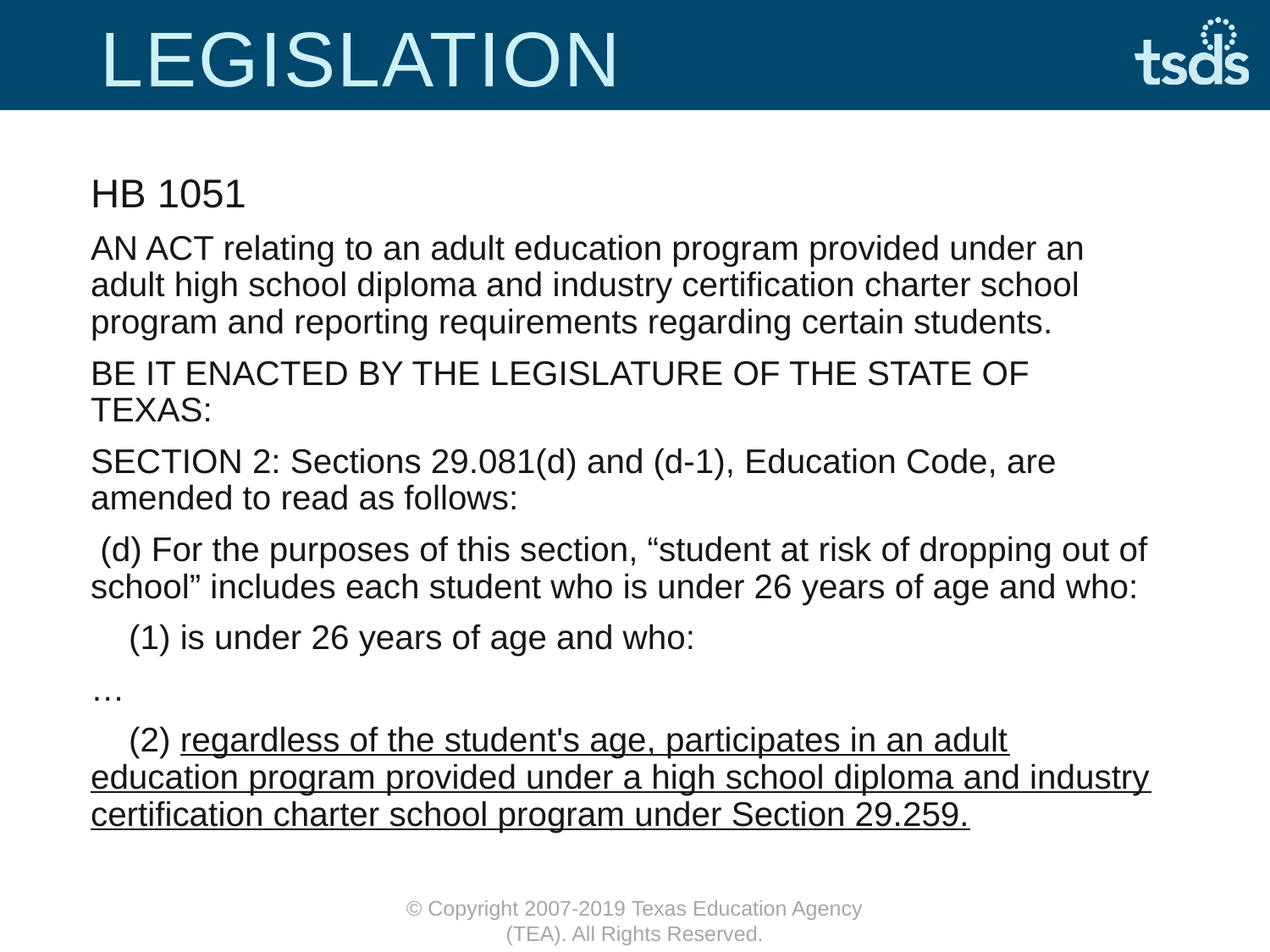

# Legislation
HB 1051
AN ACT relating to an adult education program provided under an adult high school diploma and industry certification charter school program and reporting requirements regarding certain students.
BE IT ENACTED BY THE LEGISLATURE OF THE STATE OF TEXAS:
SECTION 2: Sections 29.081(d) and (d-1), Education Code, are amended to read as follows:
 (d) For the purposes of this section, “student at risk of dropping out of school” includes each student who is under 26 years of age and who:
    (1) is under 26 years of age and who:
…
    (2) regardless of the student's age, participates in an adult education program provided under a high school diploma and industry certification charter school program under Section 29.259.